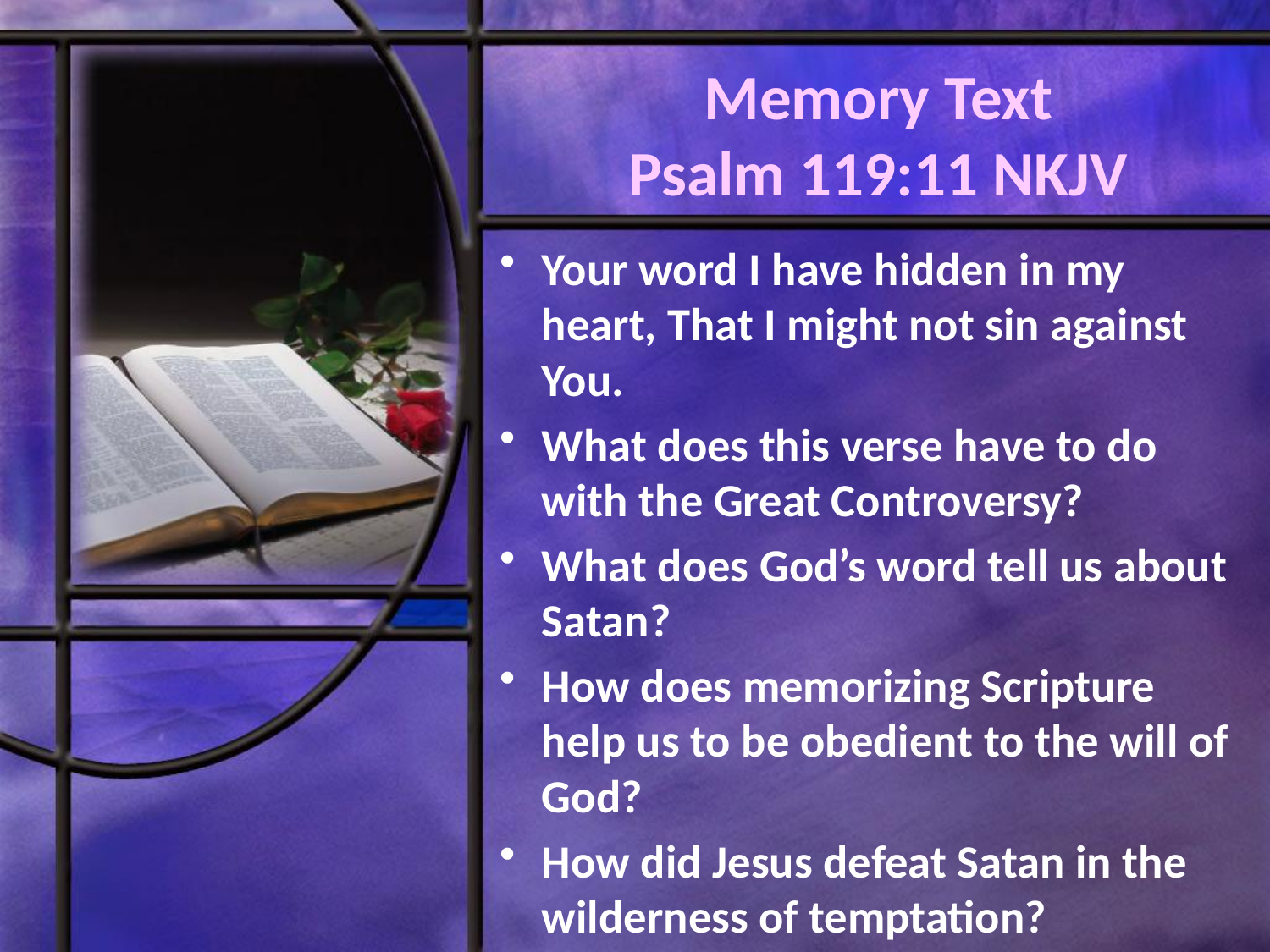

# Memory Text Psalm 119:11 NKJV
Your word I have hidden in my heart, That I might not sin against You.
What does this verse have to do with the Great Controversy?
What does God’s word tell us about Satan?
How does memorizing Scripture help us to be obedient to the will of God?
How did Jesus defeat Satan in the wilderness of temptation?